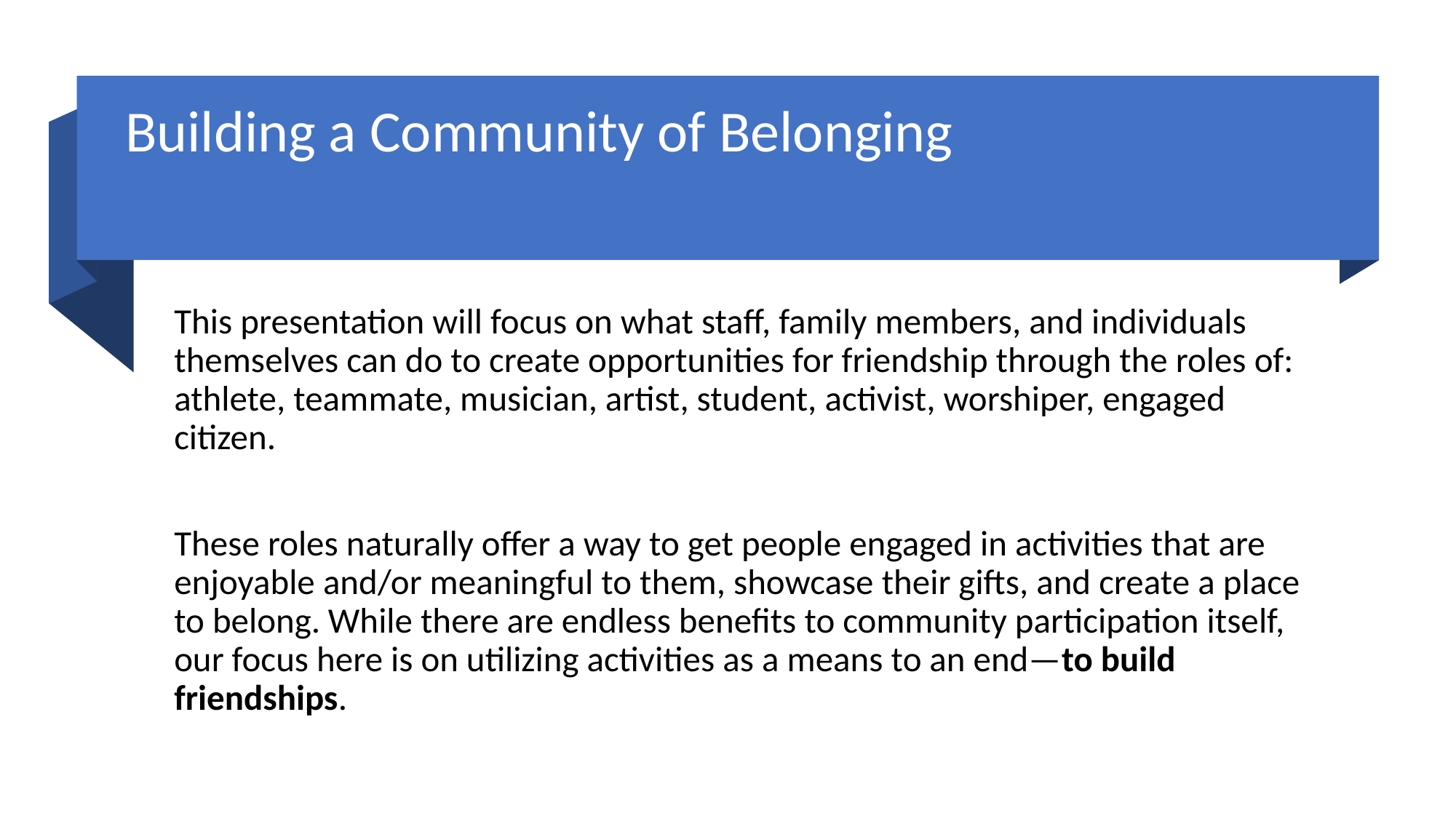

# Building a Community of Belonging

This presentation will focus on what staff, family members, and individuals themselves can do to create opportunities for friendship through the roles of: athlete, teammate, musician, artist, student, activist, worshiper, engaged citizen.

These roles naturally offer a way to get people engaged in activities that are enjoyable and/or meaningful to them, showcase their gifts, and create a place to belong. While there are endless benefits to community participation itself, our focus here is on utilizing activities as a means to an end—to build friendships.